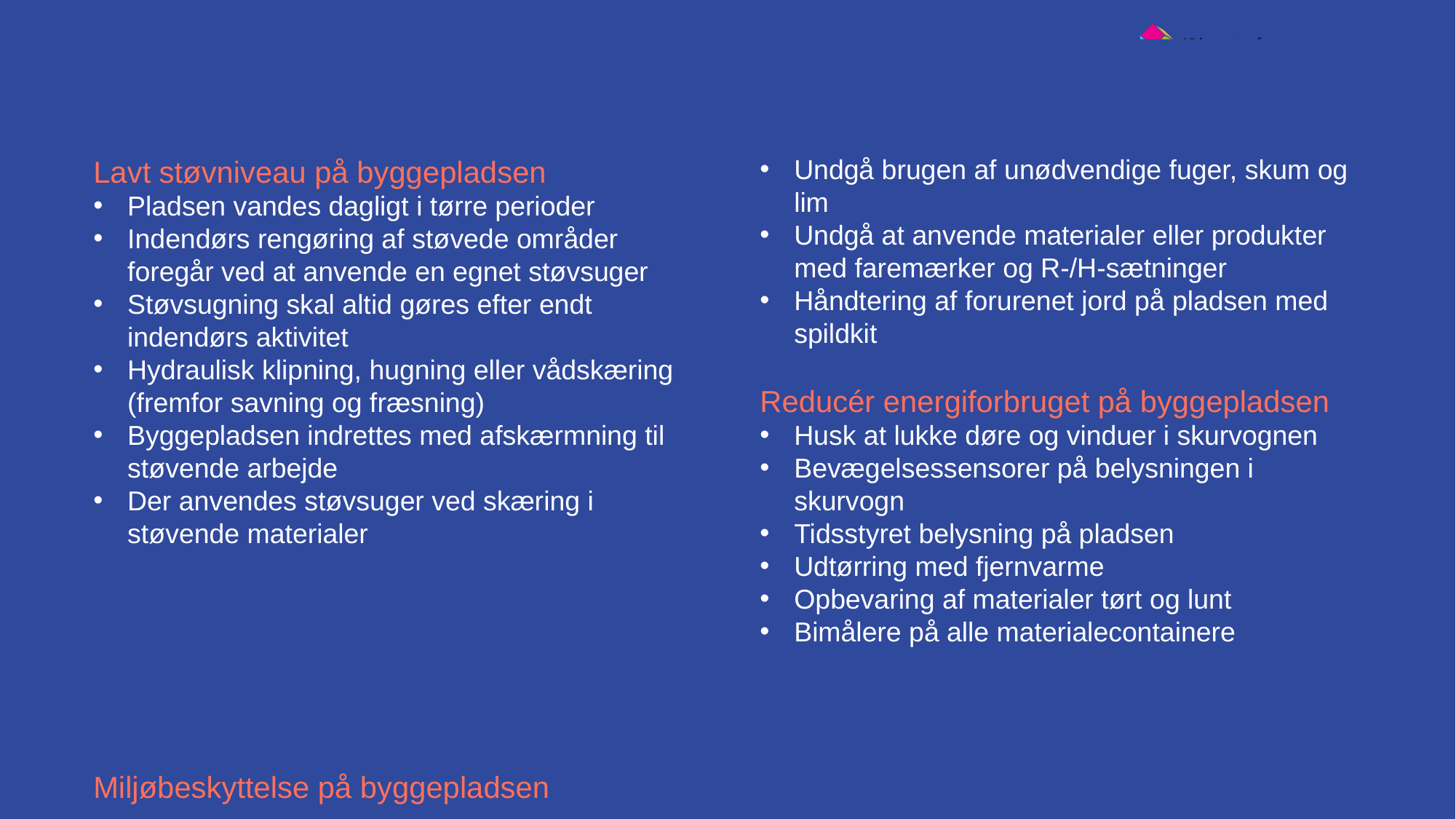

Lavt støvniveau på byggepladsen
Pladsen vandes dagligt i tørre perioder
Indendørs rengøring af støvede områder foregår ved at anvende en egnet støvsuger
Støvsugning skal altid gøres efter endt indendørs aktivitet
Hydraulisk klipning, hugning eller vådskæring (fremfor savning og fræsning)
Byggepladsen indrettes med afskærmning til støvende arbejde
Der anvendes støvsuger ved skæring i støvende materialer

Miljøbeskyttelse på byggepladsen
Undgå brugen af unødvendige fuger, skum og lim
Undgå at anvende materialer eller produkter med faremærker og R-/H-sætninger
Håndtering af forurenet jord på pladsen med spildkit

Reducér energiforbruget på byggepladsen
Husk at lukke døre og vinduer i skurvognen
Bevægelsessensorer på belysningen i skurvogn
Tidsstyret belysning på pladsen
Udtørring med fjernvarme
Opbevaring af materialer tørt og lunt
Bimålere på alle materialecontainere